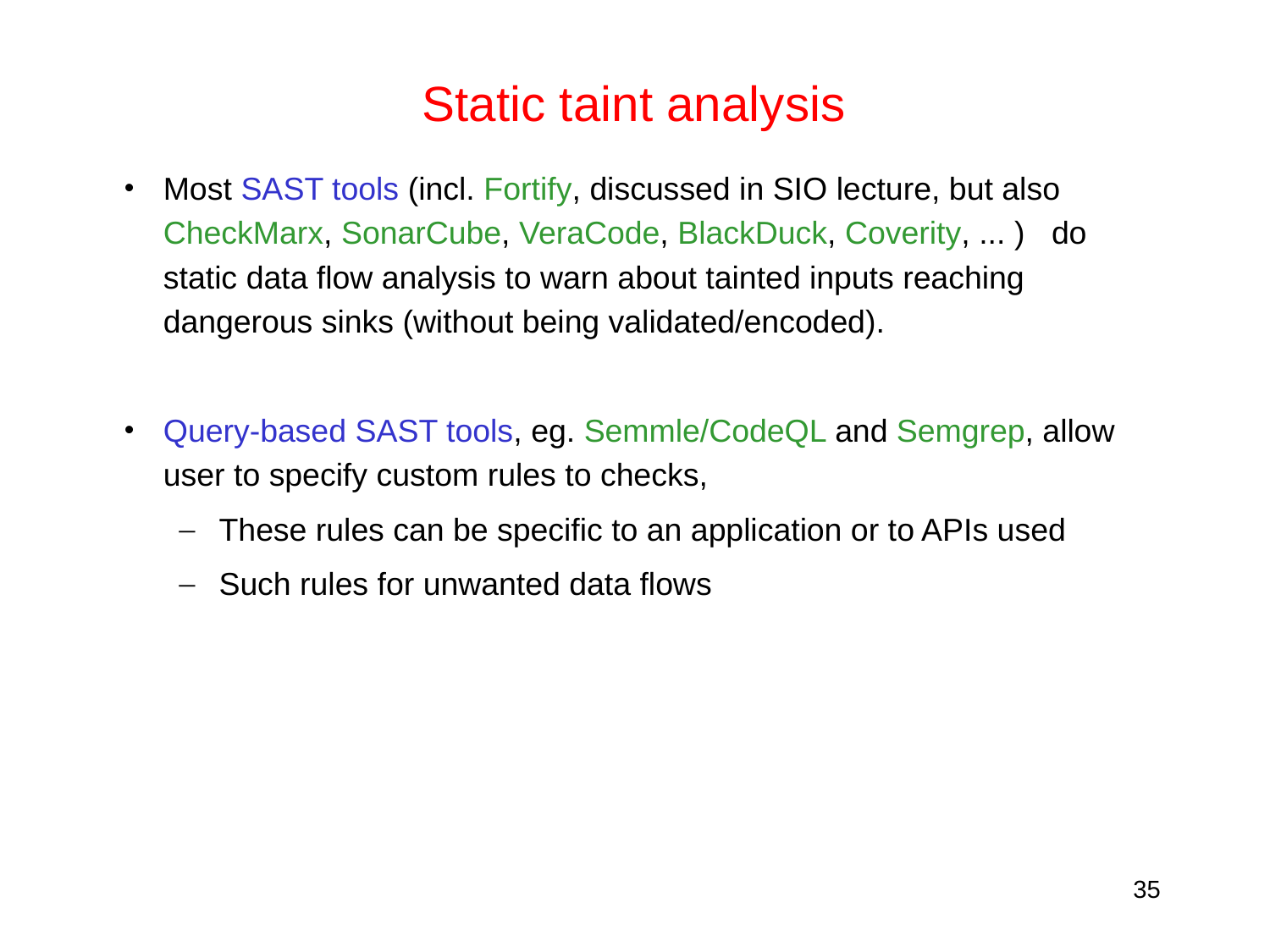

# Static taint analysis
Most SAST tools (incl. Fortify, discussed in SIO lecture, but also CheckMarx, SonarCube, VeraCode, BlackDuck, Coverity, ... )   do static data flow analysis to warn about tainted inputs reaching dangerous sinks (without being validated/encoded).

Query-based SAST tools, eg. Semmle/CodeQL and Semgrep, allow user to specify custom rules to checks,
These rules can be specific to an application or to APIs used
Such rules for unwanted data flows

35